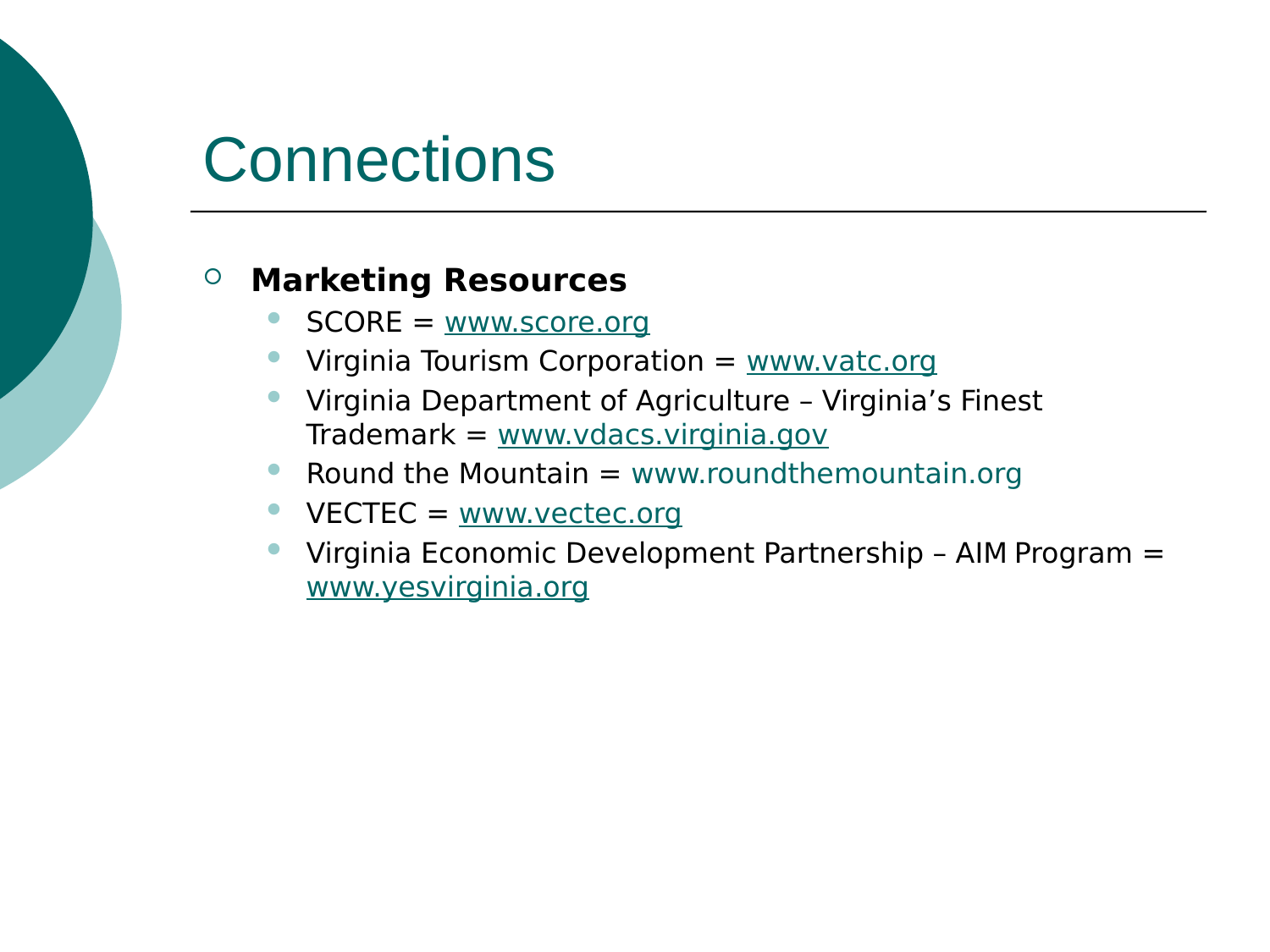

# Connections
Marketing Resources
SCORE = www.score.org
Virginia Tourism Corporation = www.vatc.org
Virginia Department of Agriculture – Virginia’s Finest Trademark = www.vdacs.virginia.gov
Round the Mountain = www.roundthemountain.org
VECTEC = www.vectec.org
Virginia Economic Development Partnership – AIM Program = www.yesvirginia.org